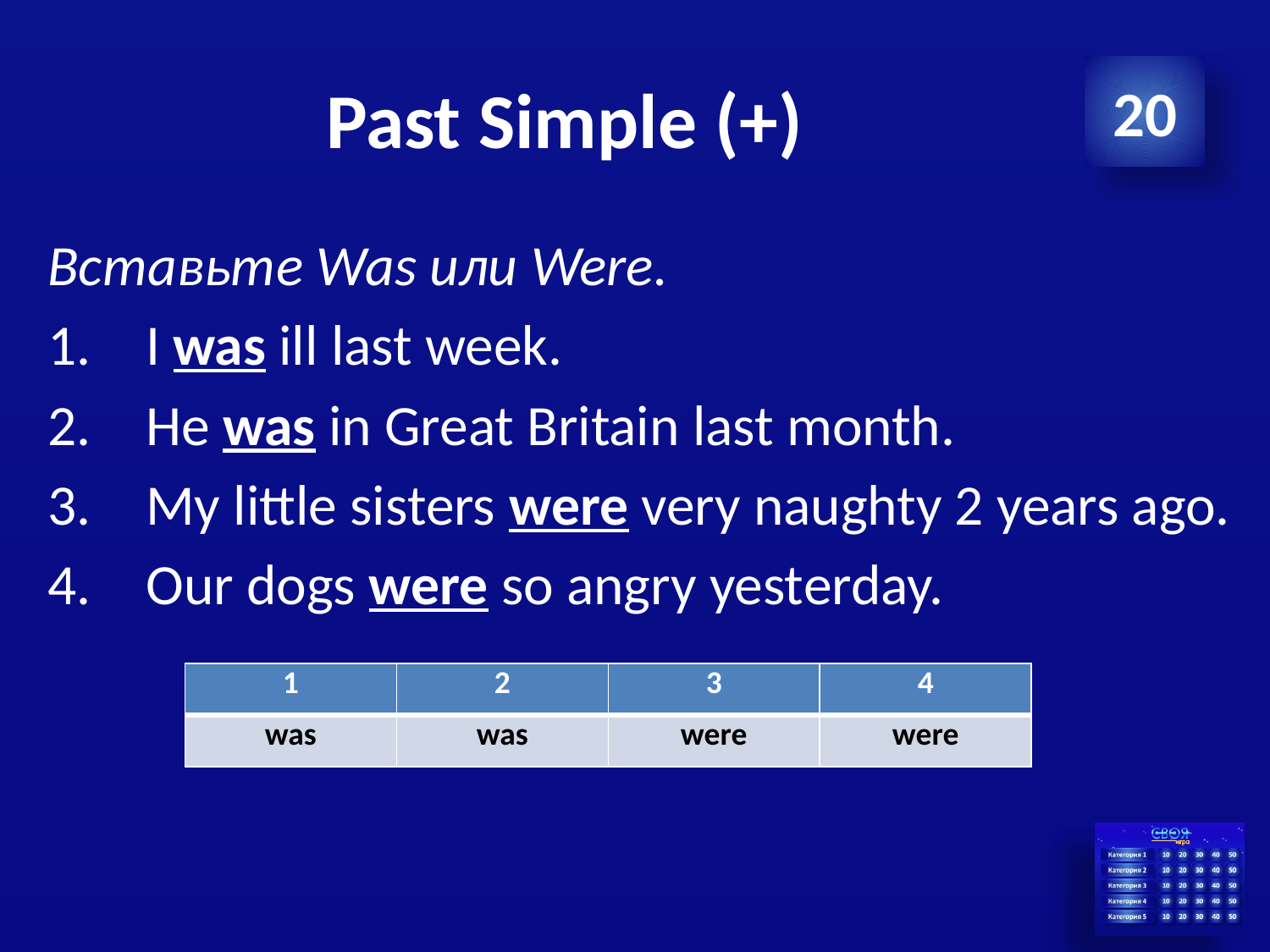

# Past Simple (+)
20
Вставьте Was или Were.
I was ill last week.
He was in Great Britain last month.
My little sisters were very naughty 2 years ago.
Our dogs were so angry yesterday.
| 1 | 2 | 3 | 4 |
| --- | --- | --- | --- |
| was | was | were | were |